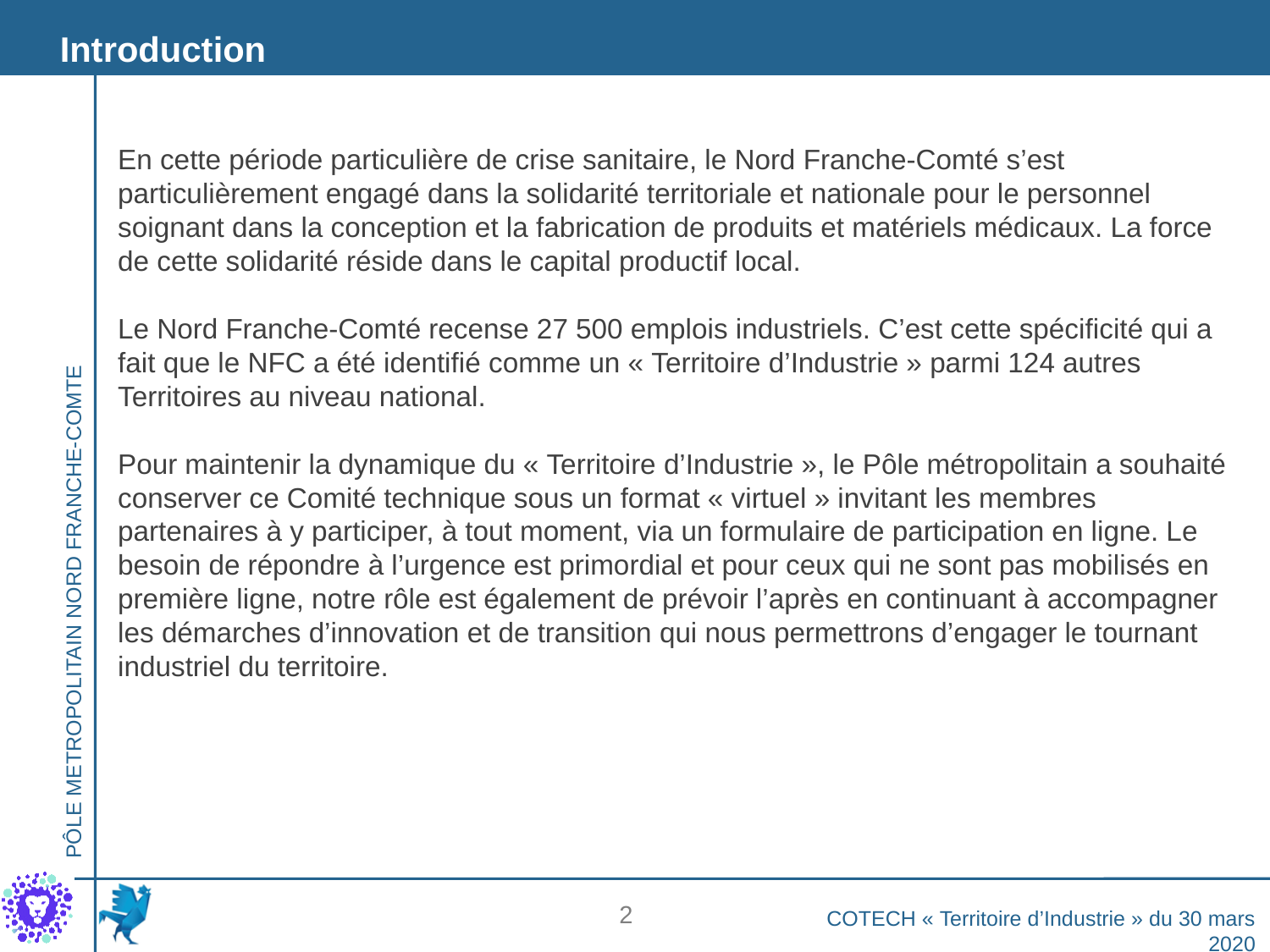

Introduction

En cette période particulière de crise sanitaire, le Nord Franche-Comté s’est particulièrement engagé dans la solidarité territoriale et nationale pour le personnel soignant dans la conception et la fabrication de produits et matériels médicaux. La force de cette solidarité réside dans le capital productif local.

Le Nord Franche-Comté recense 27 500 emplois industriels. C’est cette spécificité qui a fait que le NFC a été identifié comme un « Territoire d’Industrie » parmi 124 autres Territoires au niveau national.

Pour maintenir la dynamique du « Territoire d’Industrie », le Pôle métropolitain a souhaité conserver ce Comité technique sous un format « virtuel » invitant les membres partenaires à y participer, à tout moment, via un formulaire de participation en ligne. Le besoin de répondre à l’urgence est primordial et pour ceux qui ne sont pas mobilisés en première ligne, notre rôle est également de prévoir l’après en continuant à accompagner les démarches d’innovation et de transition qui nous permettrons d’engager le tournant industriel du territoire.